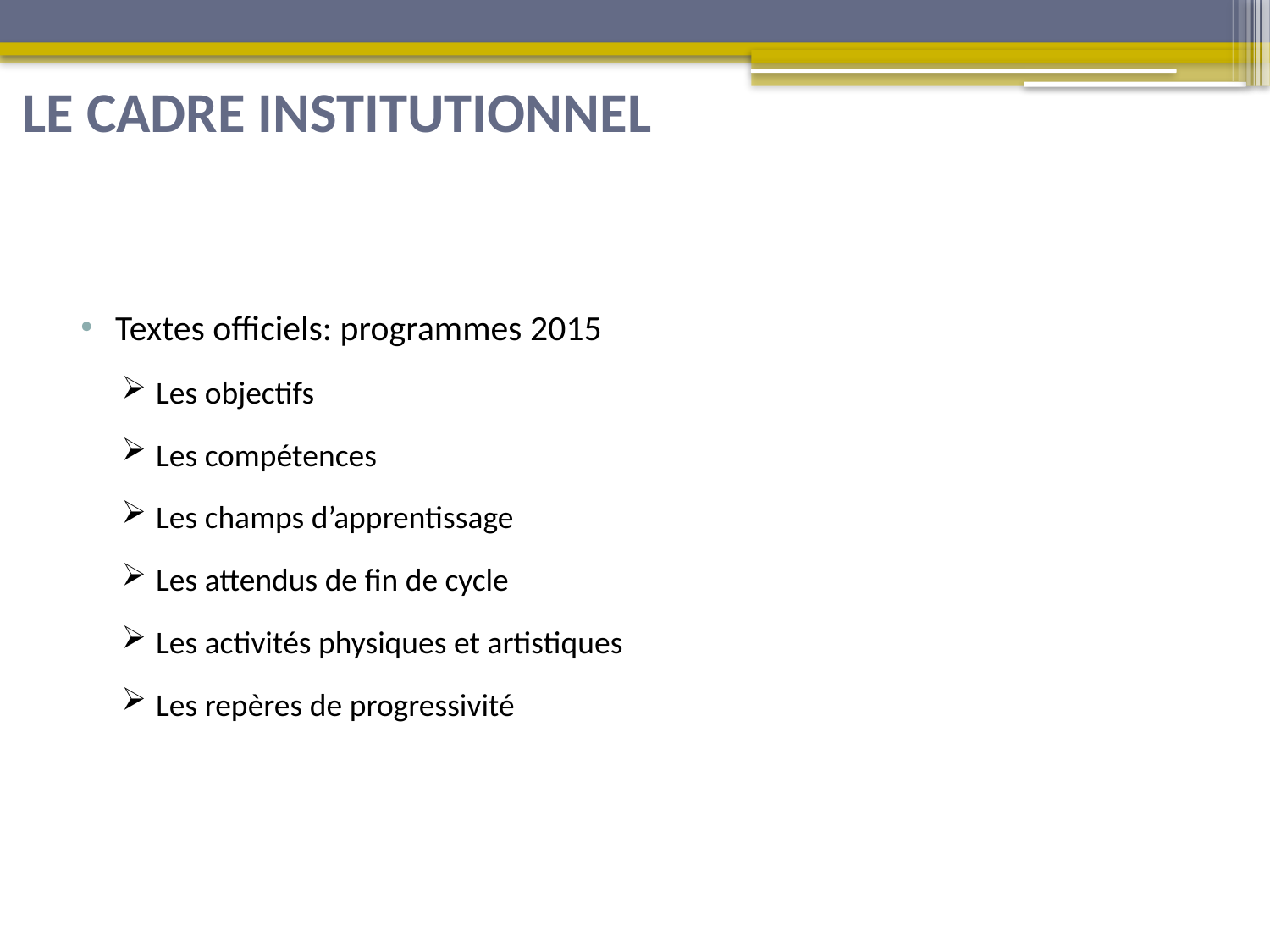

# LE CADRE INSTITUTIONNEL

Textes officiels: programmes 2015
Les objectifs
Les compétences
Les champs d’apprentissage
Les attendus de fin de cycle
Les activités physiques et artistiques
Les repères de progressivité